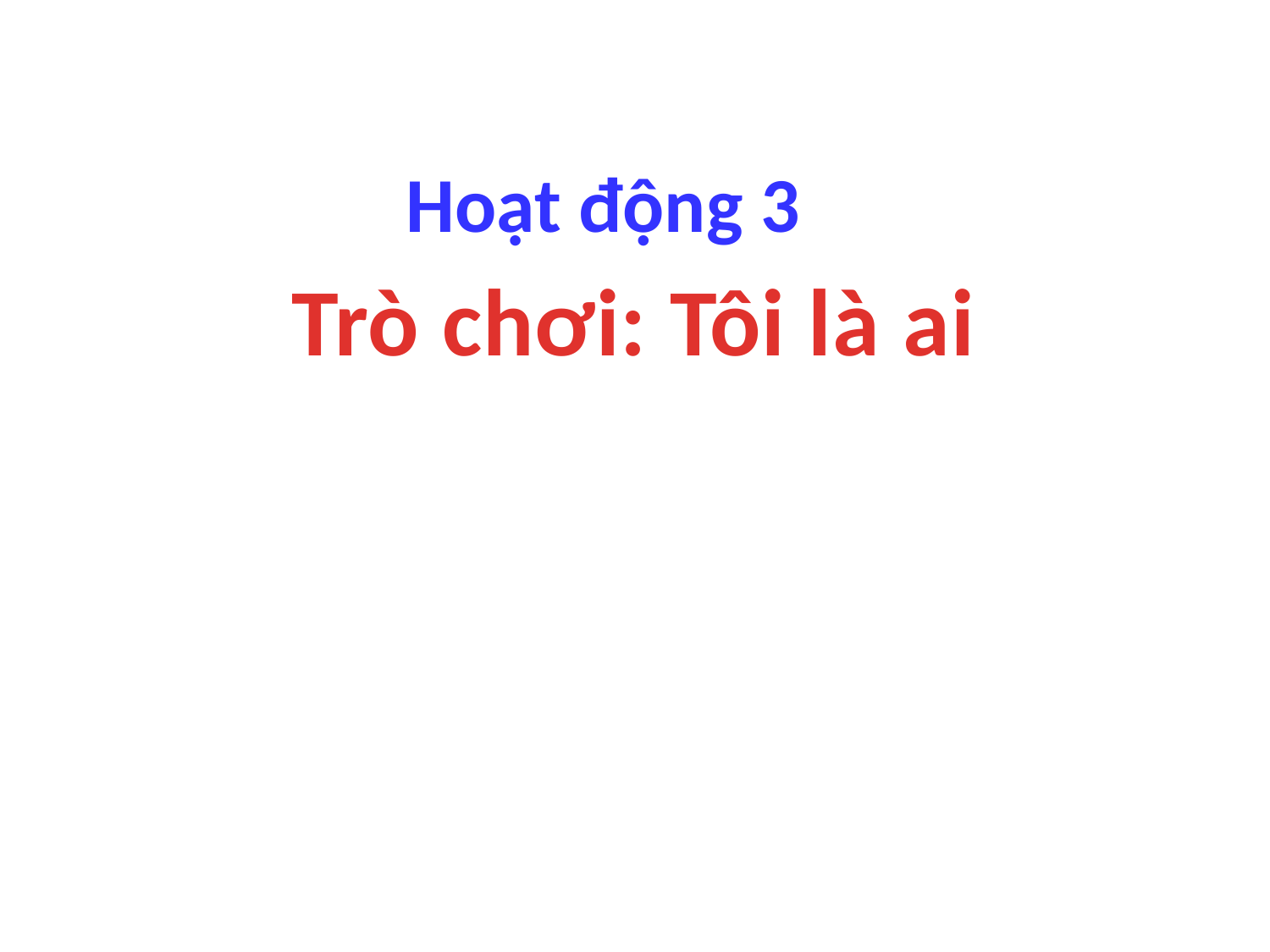

Hoạt động 3
Trò chơi: Tôi là ai